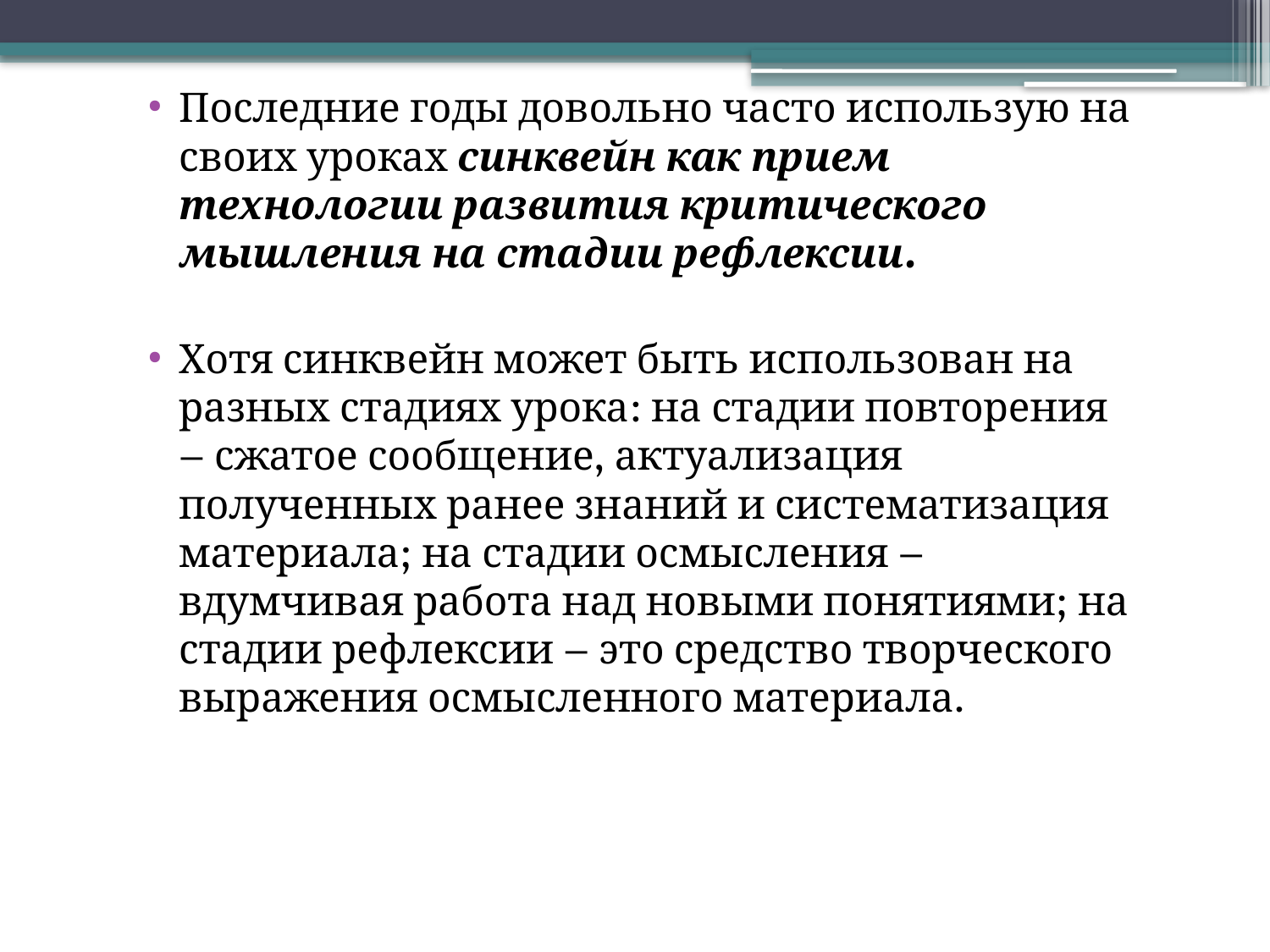

#
Последние годы довольно часто использую на своих уроках синквейн как прием технологии развития критического мышления на стадии рефлексии.

Хотя синквейн может быть использован на разных стадиях урока: на стадии повторения – сжатое сообщение, актуализация полученных ранее знаний и систематизация материала; на стадии осмысления – вдумчивая работа над новыми понятиями; на стадии рефлексии – это средство творческого выражения осмысленного материала.